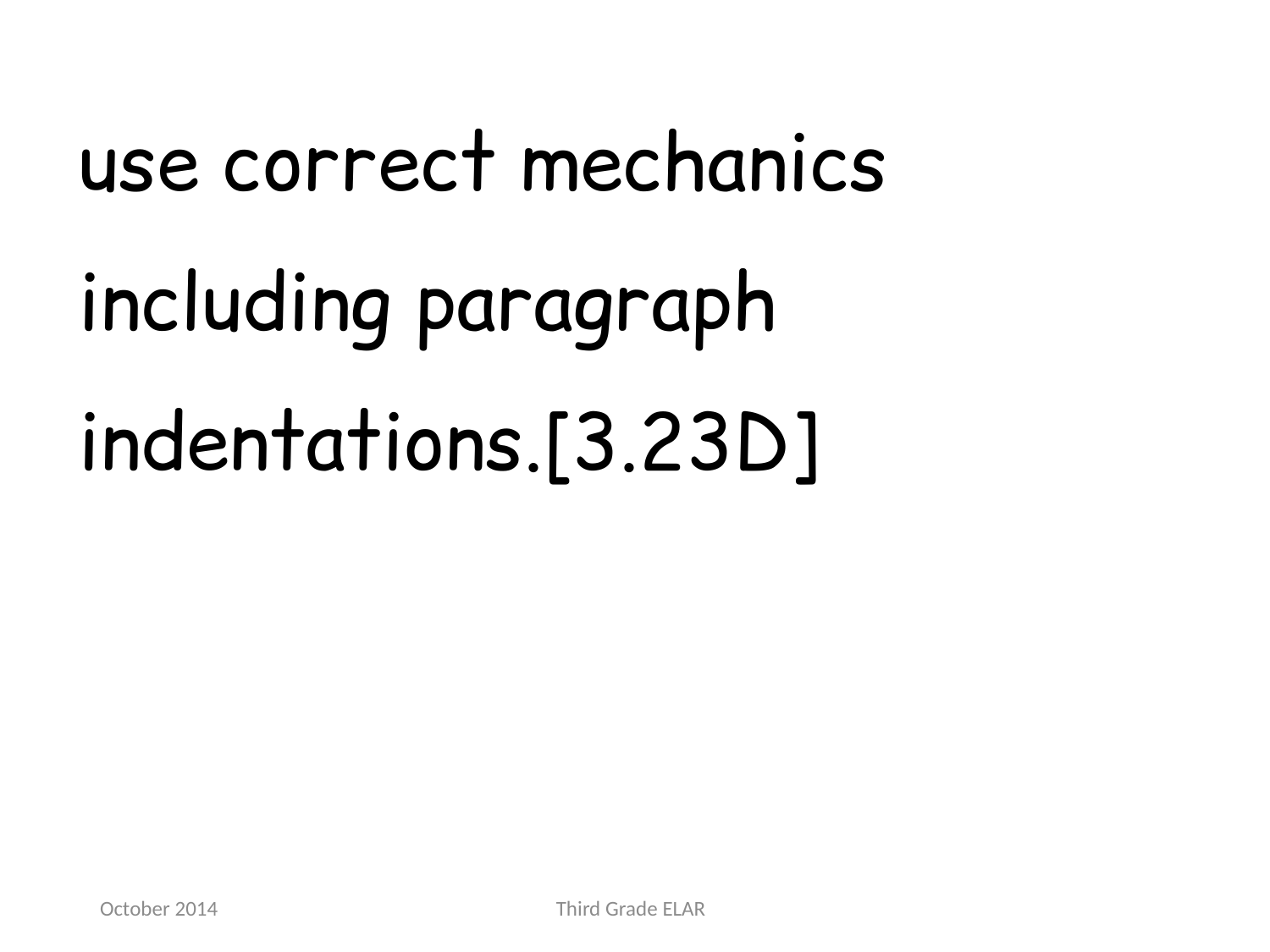

use correct mechanics including paragraph indentations.[3.23D]
October 2014
Third Grade ELAR